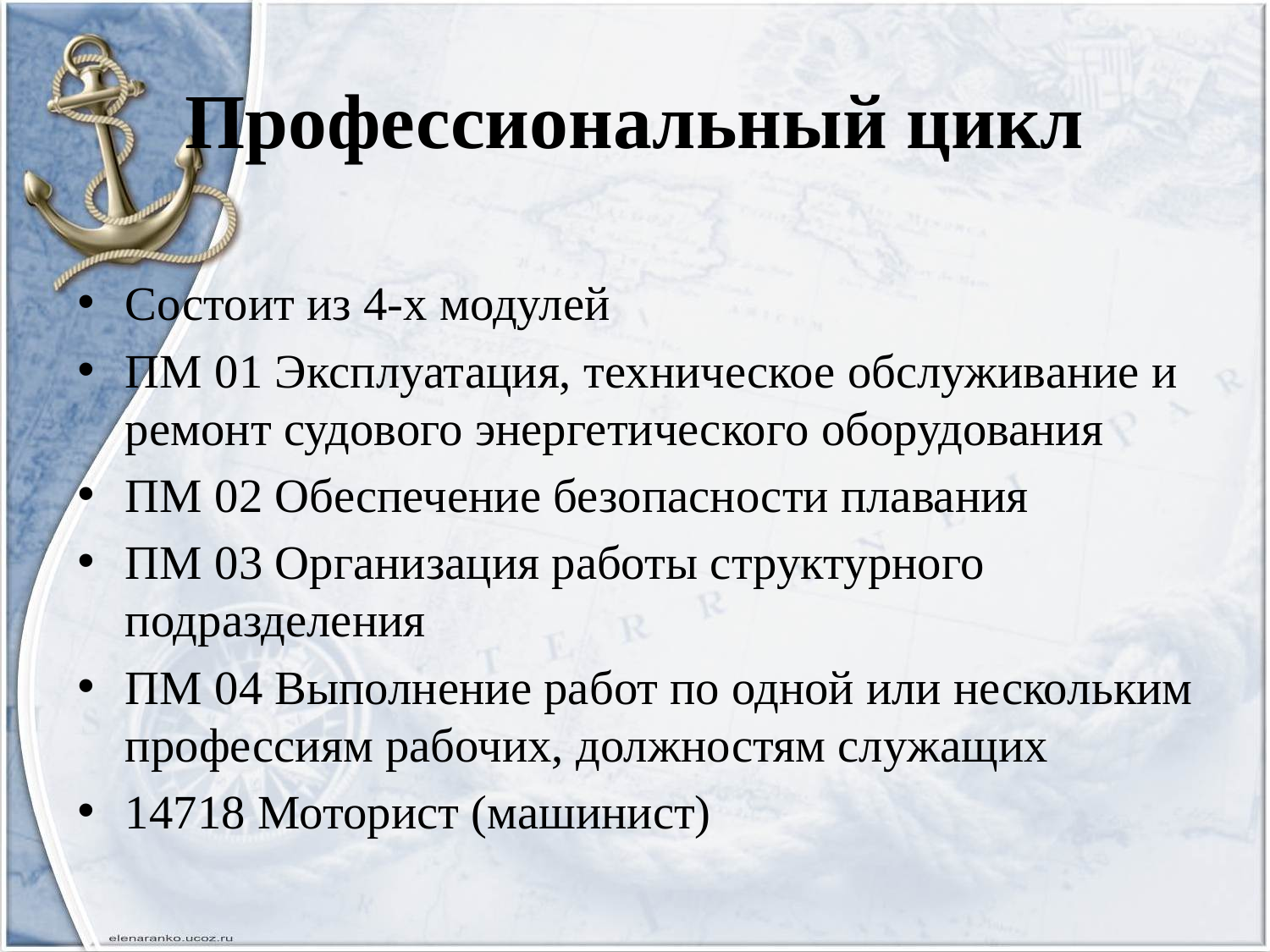

# Профессиональный цикл
Состоит из 4-х модулей
ПМ 01 Эксплуатация, техническое обслуживание и ремонт судового энергетического оборудования
ПМ 02 Обеспечение безопасности плавания
ПМ 03 Организация работы структурного подразделения
ПМ 04 Выполнение работ по одной или нескольким профессиям рабочих, должностям служащих
14718 Моторист (машинист)